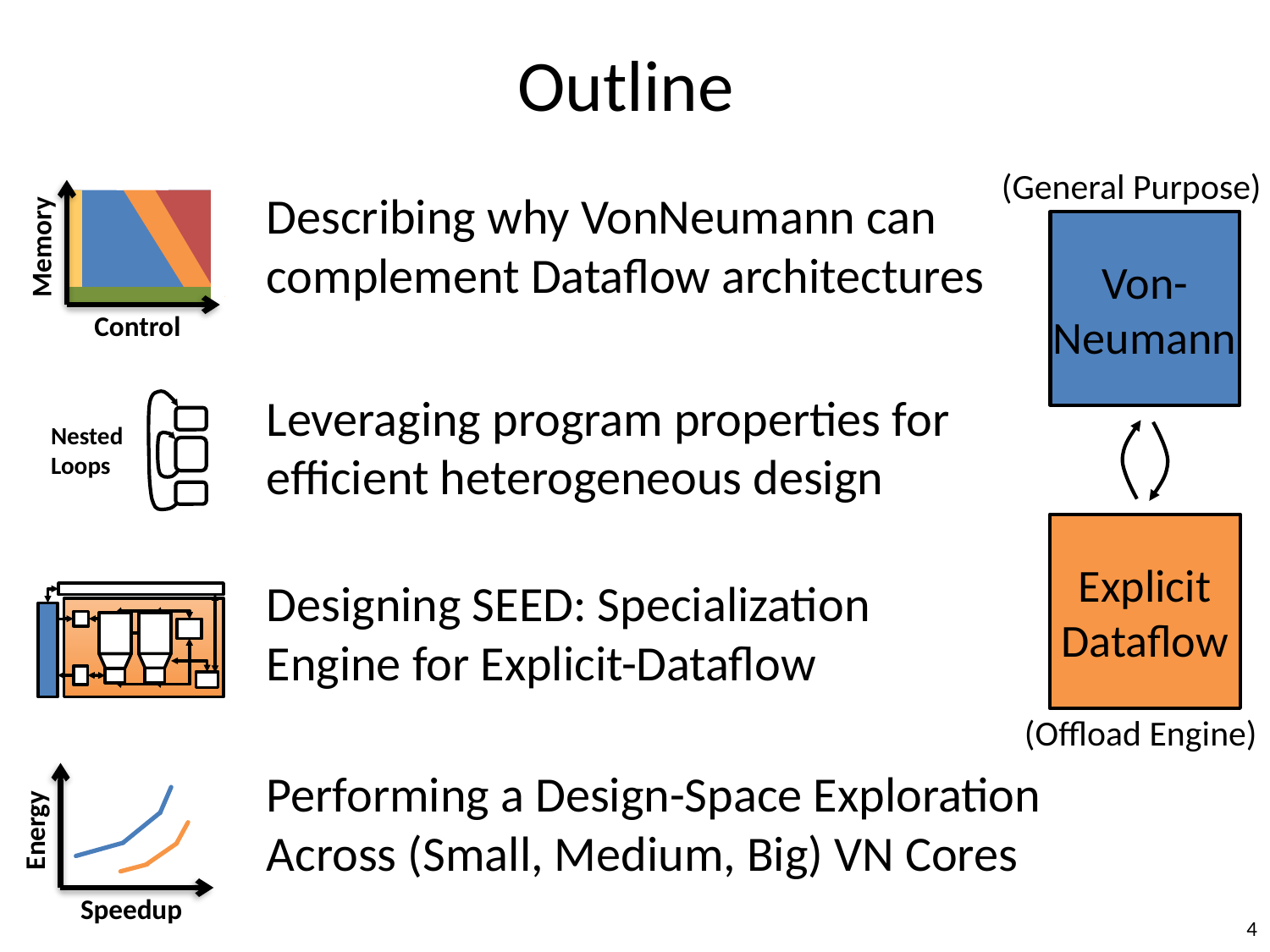

# Outline
(General Purpose)

Memory

Control

Describing why VonNeumann can complement Dataflow architectures
Von-
Neumann

Explicit
Dataflow
Leveraging program properties for efficient heterogeneous design

Nested Loops

Designing SEED: Specialization
Engine for Explicit-Dataflow

(Offload Engine)
Energy

Speedup

Performing a Design-Space Exploration
Across (Small, Medium, Big) VN Cores
4